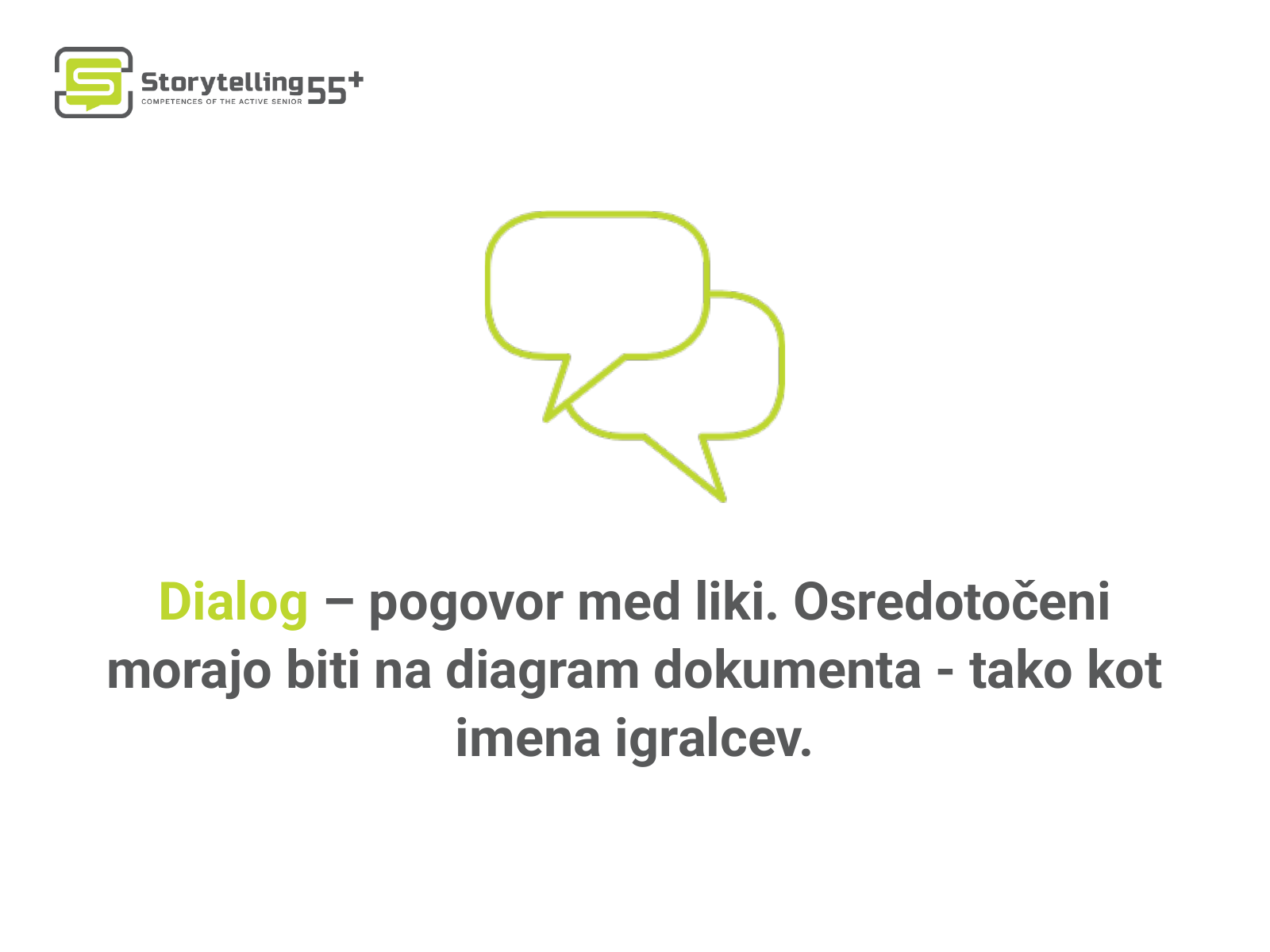

Dialog – pogovor med liki. Osredotočeni morajo biti na diagram dokumenta - tako kot imena igralcev.